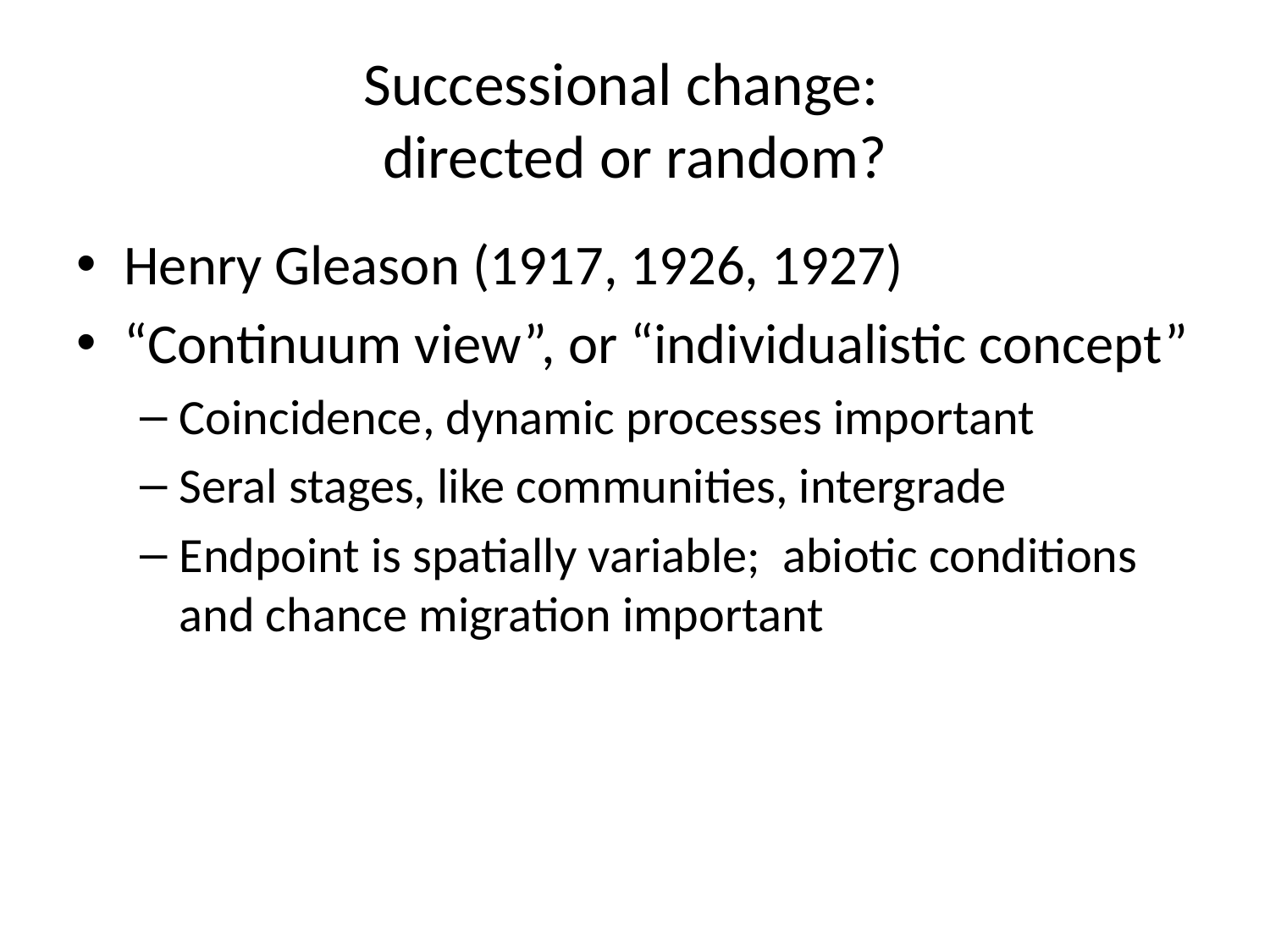

# Successional change: directed or random?
Henry Gleason (1917, 1926, 1927)
“Continuum view”, or “individualistic concept”
Coincidence, dynamic processes important
Seral stages, like communities, intergrade
Endpoint is spatially variable;  abiotic conditions and chance migration important